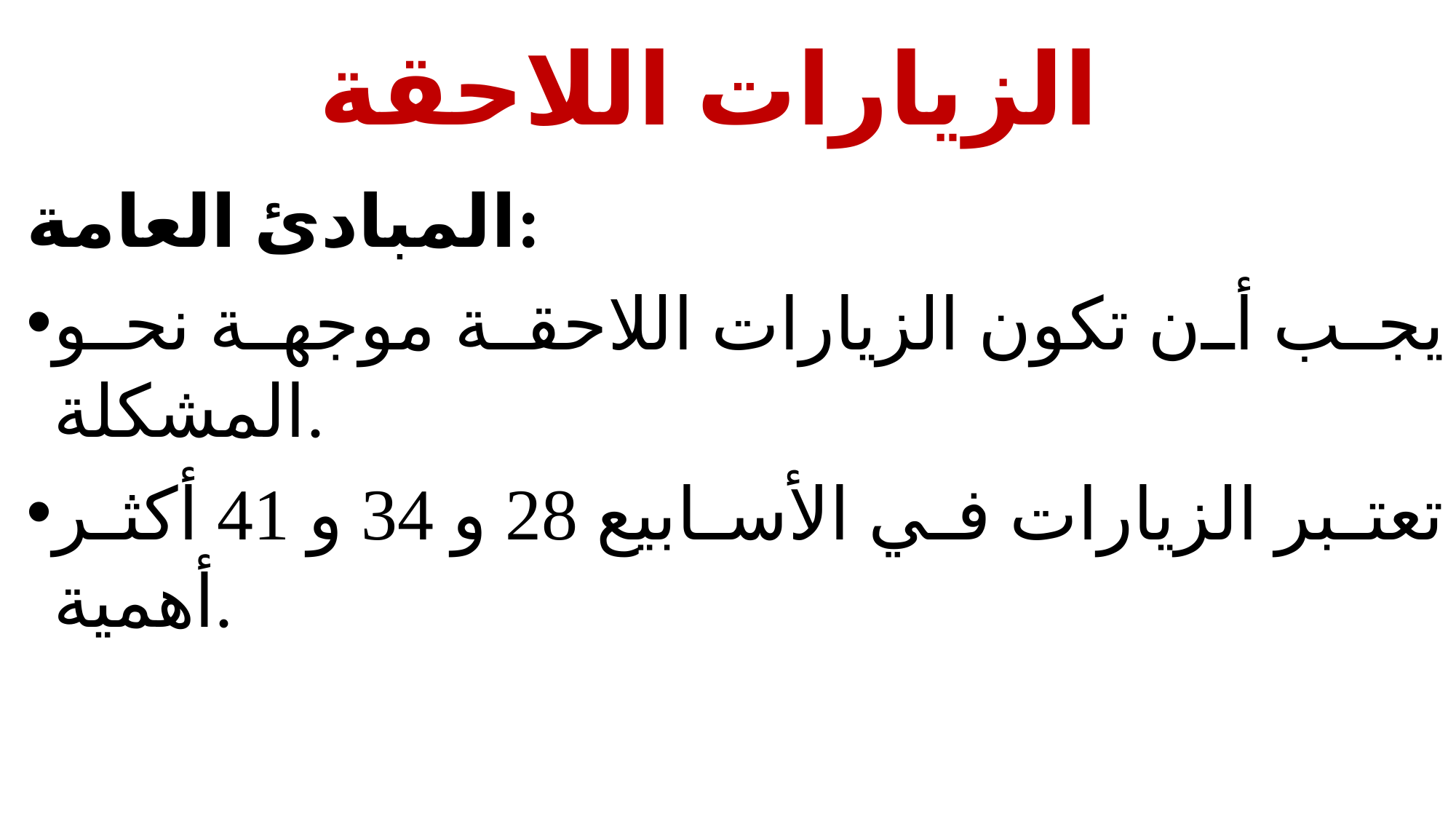

# الزيارات اللاحقة
المبادئ العامة:
يجب أن تكون الزيارات اللاحقة موجهة نحو المشكلة.
تعتبر الزيارات في الأسابيع 28 و 34 و 41 أكثر أهمية.